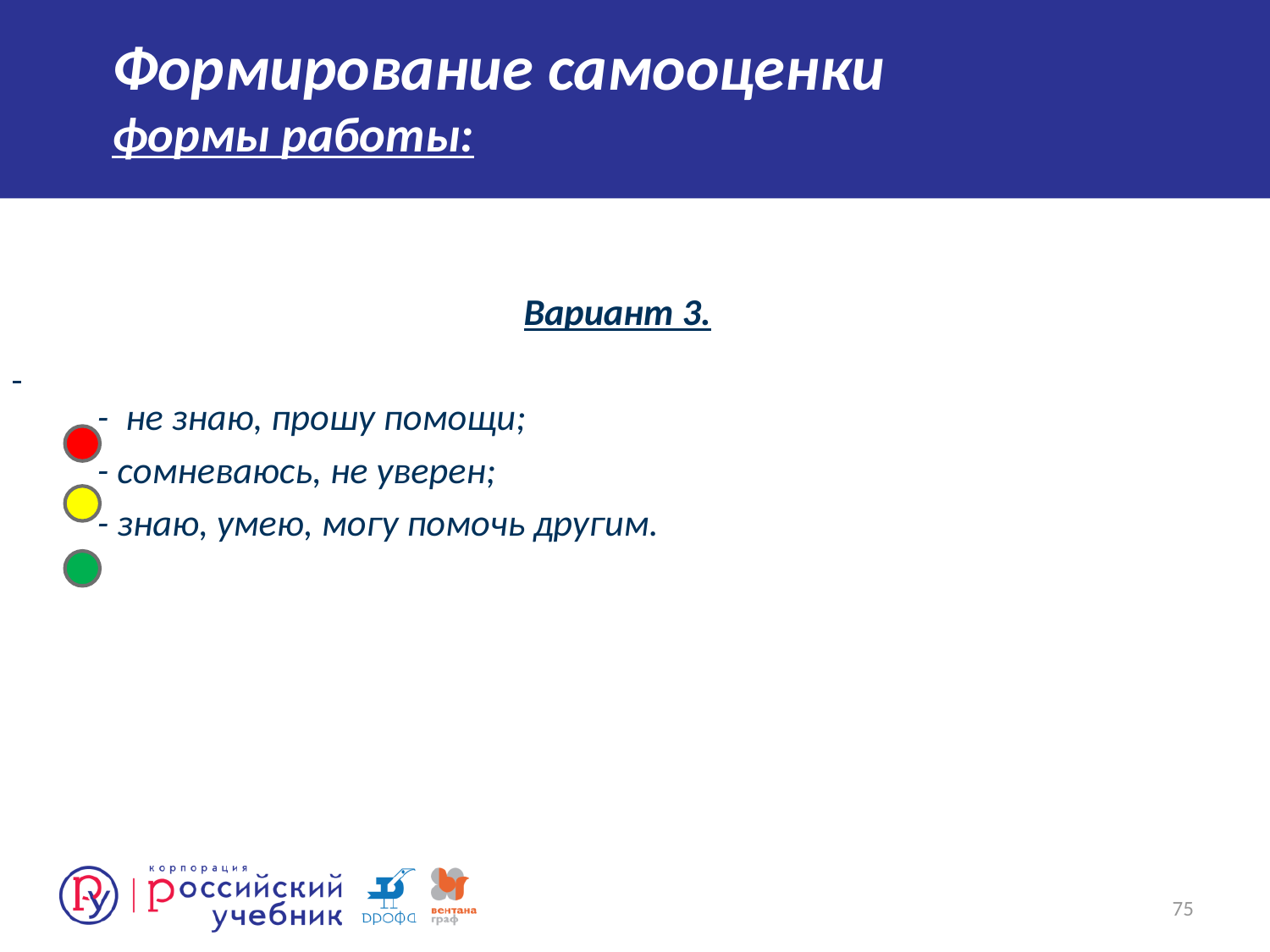

# Формирование самооценки формы работы:

Вариант 3.

          -  не знаю, прошу помощи;
          - сомневаюсь, не уверен;
          - знаю, умею, могу помочь другим.

75